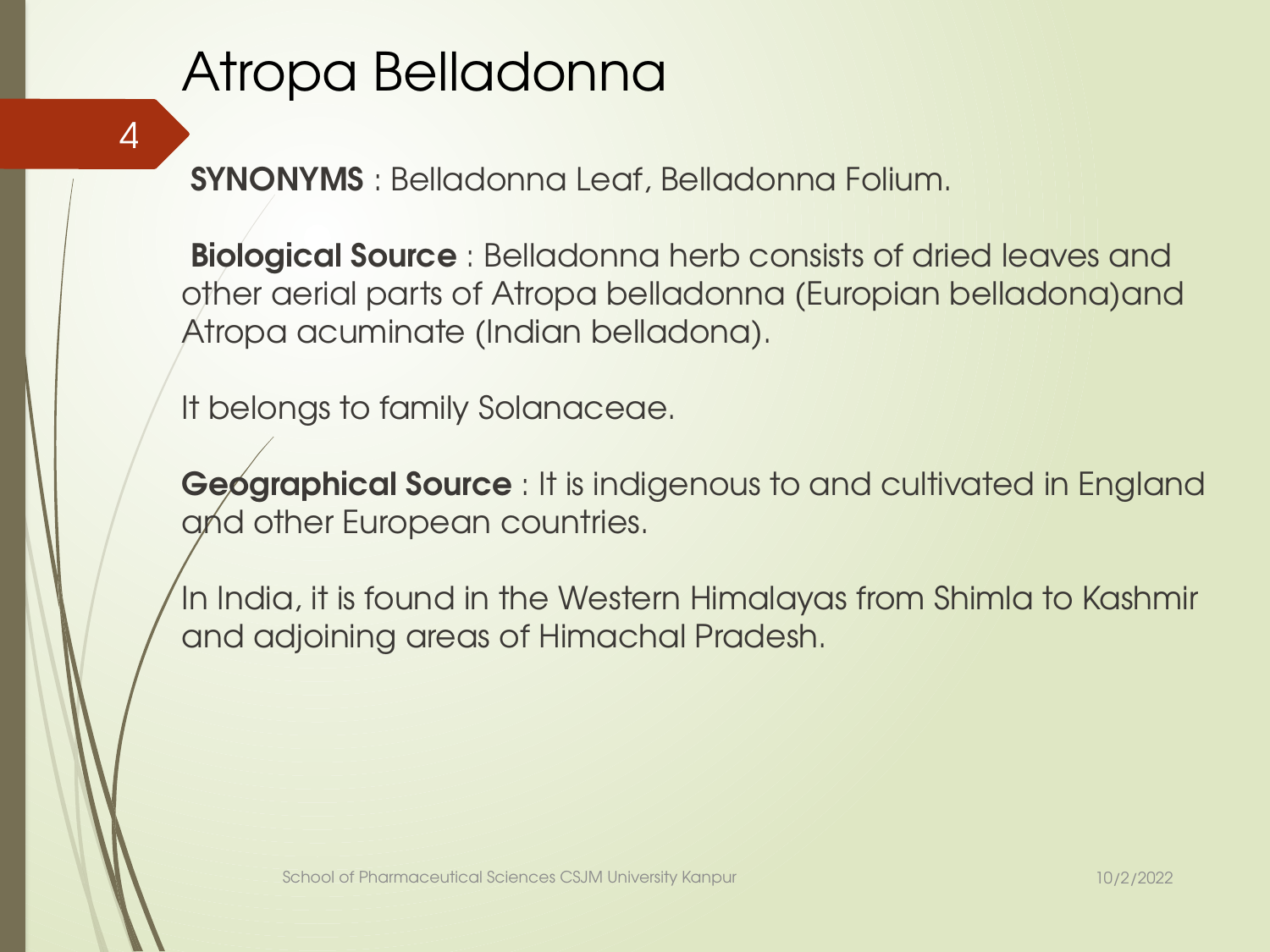

Atropa Belladonna
4
 SYNONYMS : Belladonna Leaf, Belladonna Folium.

 Biological Source : Belladonna herb consists of dried leaves and other aerial parts of Atropa belladonna (Europian belladona)and Atropa acuminate (Indian belladona).

It belongs to family Solanaceae.

Geographical Source : It is indigenous to and cultivated in England and other European countries.

In India, it is found in the Western Himalayas from Shimla to Kashmir and adjoining areas of Himachal Pradesh.
10/2/2022
School of Pharmaceutical Sciences CSJM University Kanpur